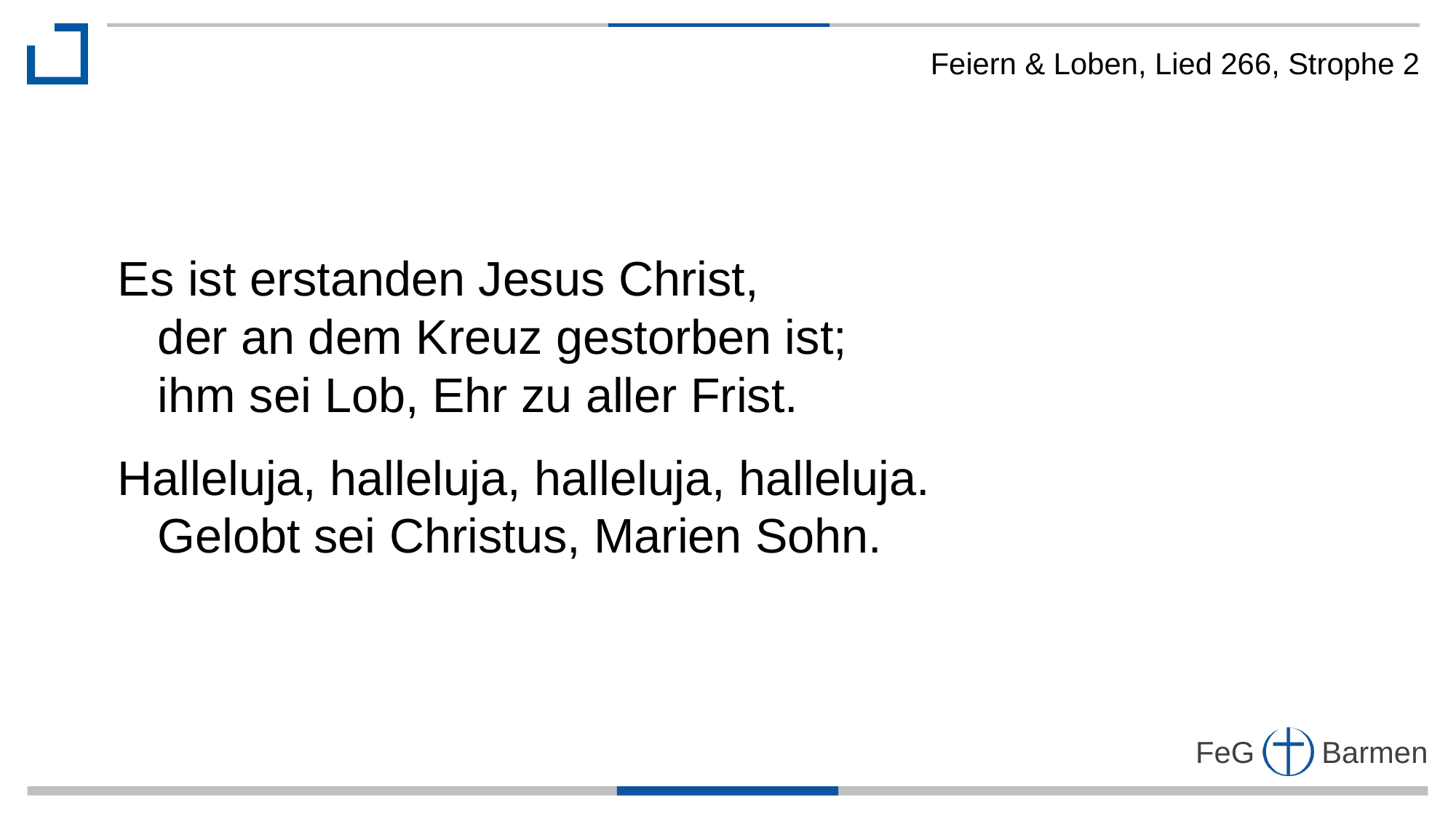

Feiern & Loben, Lied 266, Strophe 2
Es ist erstanden Jesus Christ,
   der an dem Kreuz gestorben ist;
   ihm sei Lob, Ehr zu aller Frist.
Halleluja, halleluja, halleluja, halleluja.
   Gelobt sei Christus, Marien Sohn.